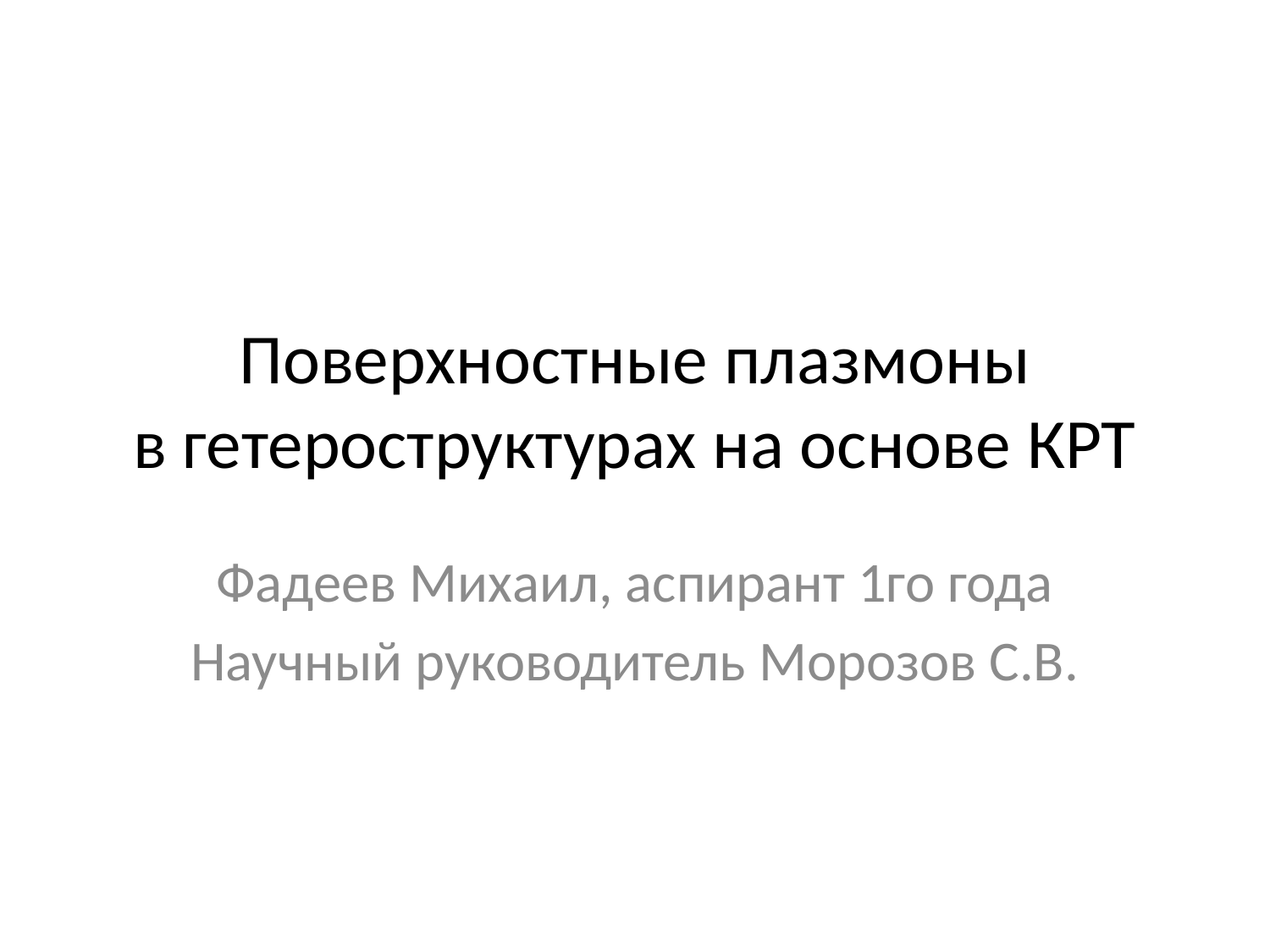

# Поверхностные плазмоны в гетероструктурах на основе КРТ
Фадеев Михаил, аспирант 1го года
Научный руководитель Морозов С.В.